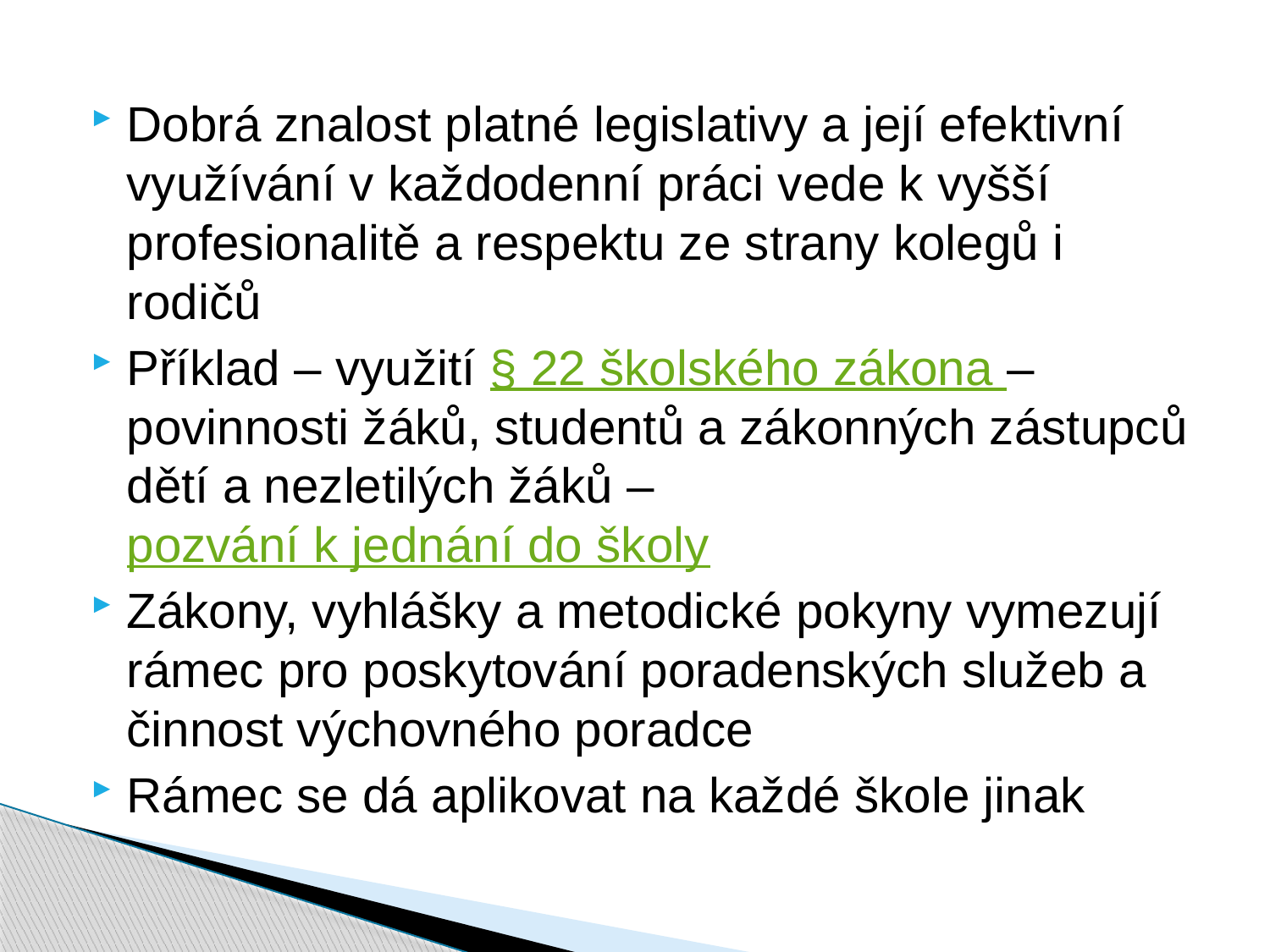

Dobrá znalost platné legislativy a její efektivní využívání v každodenní práci vede k vyšší profesionalitě a respektu ze strany kolegů i rodičů
Příklad – využití § 22 školského zákona – povinnosti žáků, studentů a zákonných zástupců dětí a nezletilých žáků – pozvání k jednání do školy
Zákony, vyhlášky a metodické pokyny vymezují rámec pro poskytování poradenských služeb a činnost výchovného poradce
Rámec se dá aplikovat na každé škole jinak